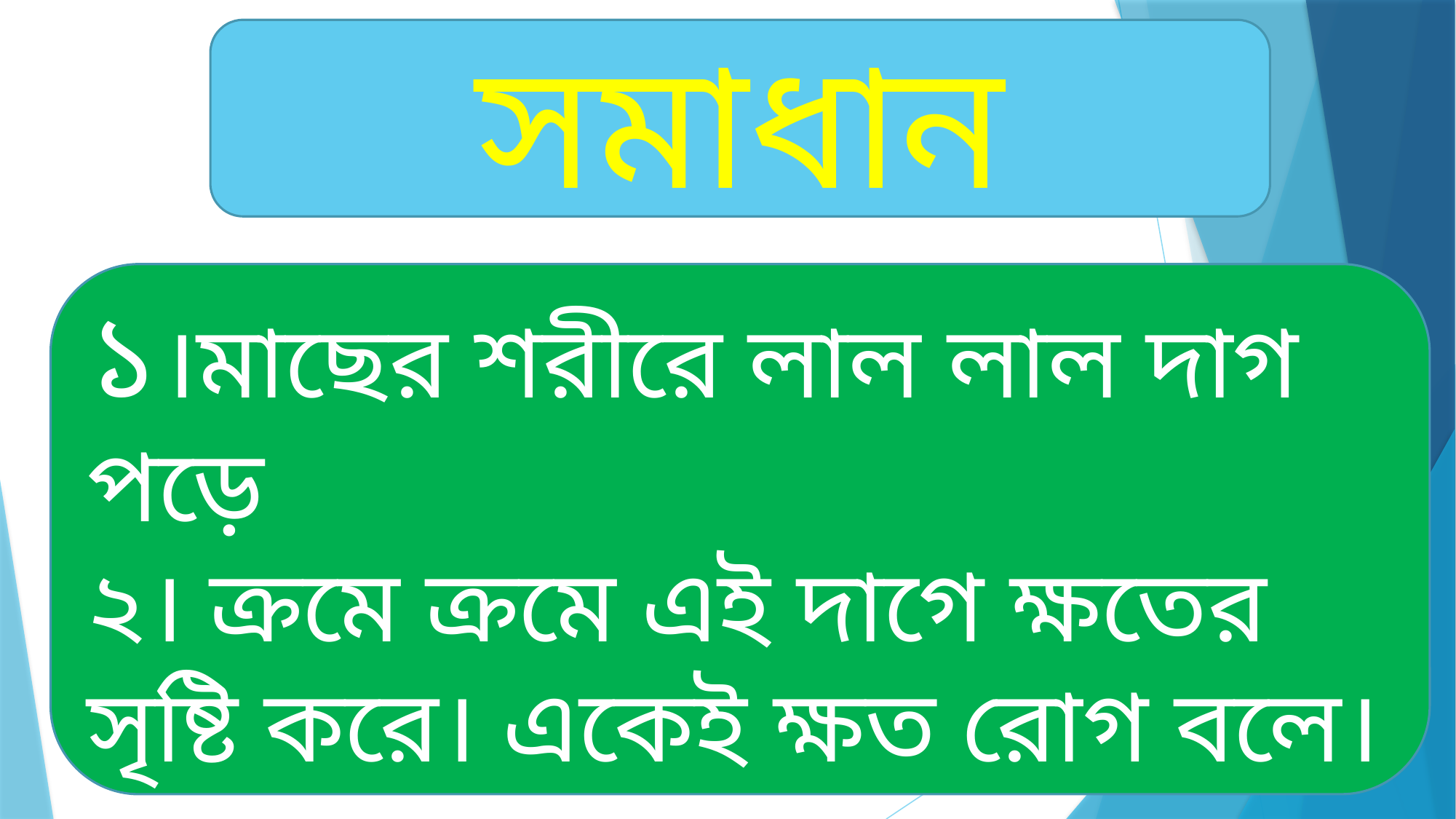

সমাধান
১।মাছের শরীরে লাল লাল দাগ পড়ে
২। ক্রমে ক্রমে এই দাগে ক্ষতের সৃষ্টি করে। একেই ক্ষত রোগ বলে।